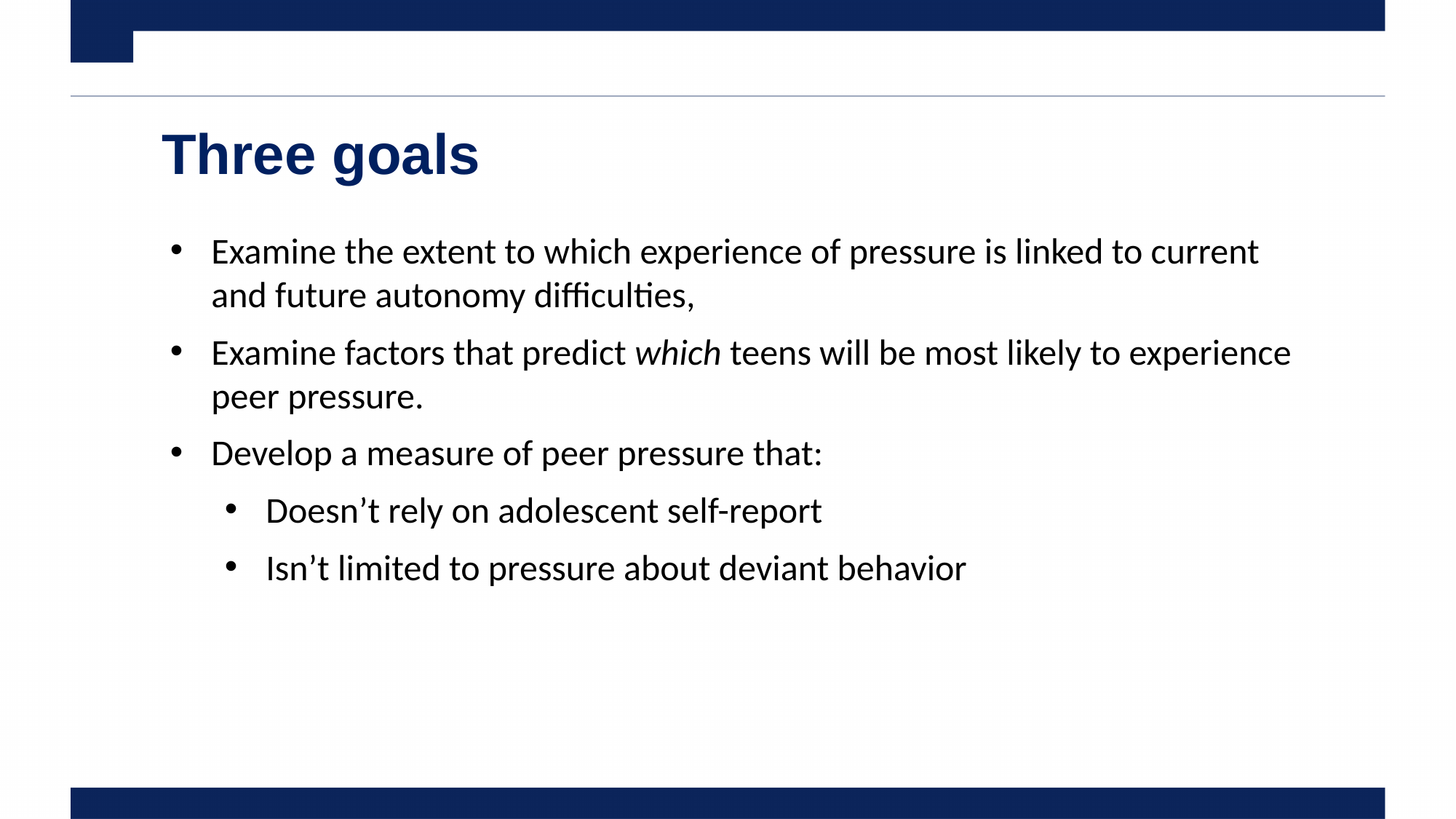

# Three goals
Examine the extent to which experience of pressure is linked to current and future autonomy difficulties,
Examine factors that predict which teens will be most likely to experience peer pressure.
Develop a measure of peer pressure that:
Doesn’t rely on adolescent self-report
Isn’t limited to pressure about deviant behavior